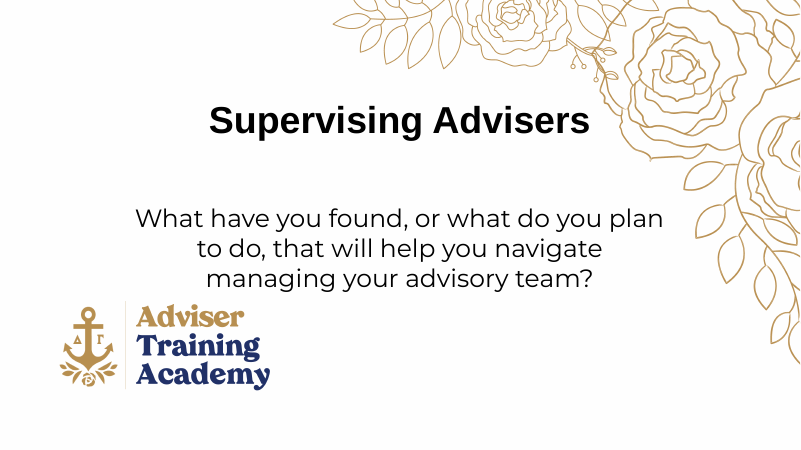

Supervising Advisers
What have you found, or what do you plan to do, that will help you navigate managing your advisory team?